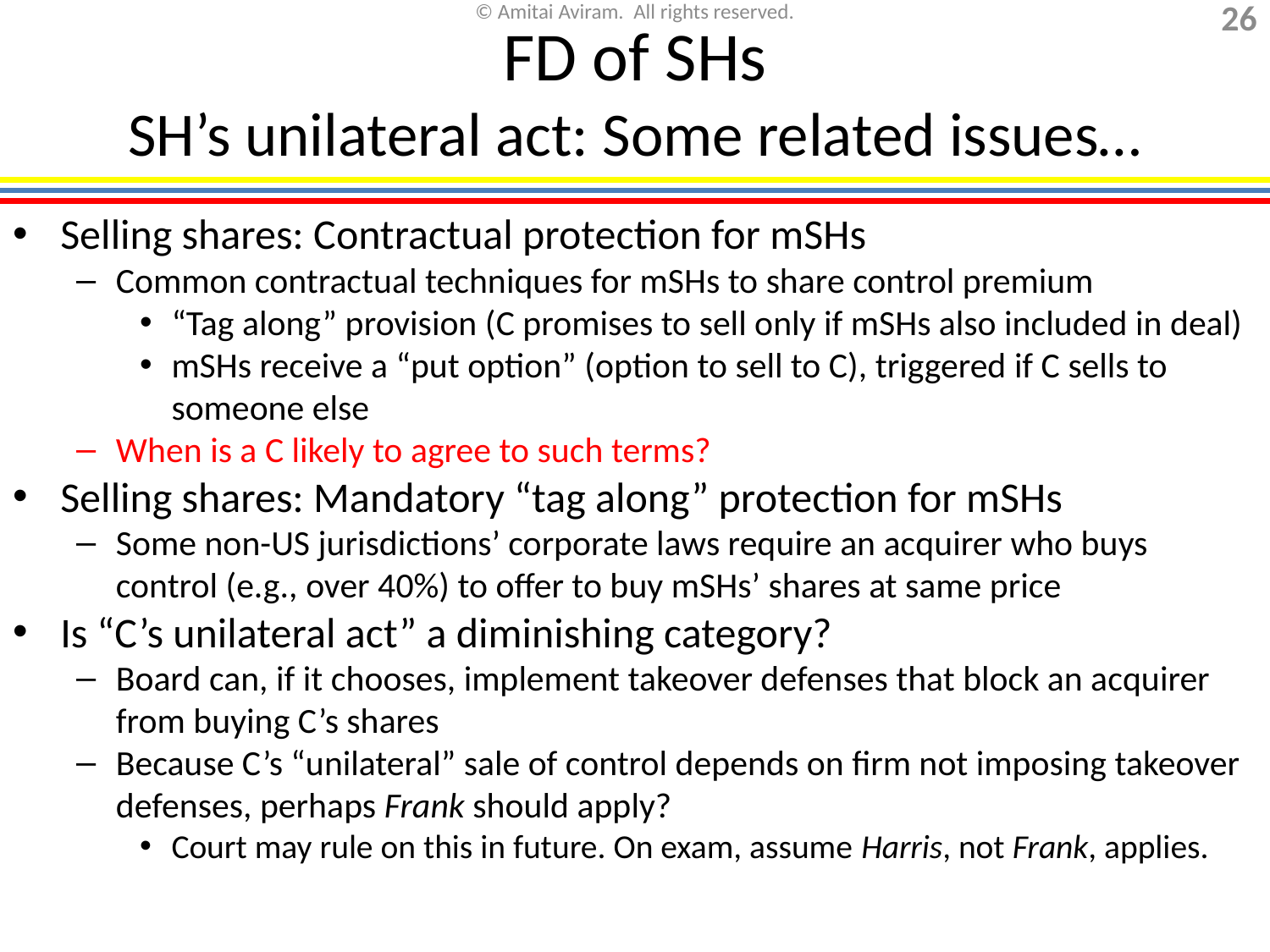

# FD of SHs SH’s unilateral act: Some related issues…
Selling shares: Contractual protection for mSHs
Common contractual techniques for mSHs to share control premium
“Tag along” provision (C promises to sell only if mSHs also included in deal)
mSHs receive a “put option” (option to sell to C), triggered if C sells to someone else
When is a C likely to agree to such terms?
Selling shares: Mandatory “tag along” protection for mSHs
Some non-US jurisdictions’ corporate laws require an acquirer who buys control (e.g., over 40%) to offer to buy mSHs’ shares at same price
Is “C’s unilateral act” a diminishing category?
Board can, if it chooses, implement takeover defenses that block an acquirer from buying C’s shares
Because C’s “unilateral” sale of control depends on firm not imposing takeover defenses, perhaps Frank should apply?
Court may rule on this in future. On exam, assume Harris, not Frank, applies.